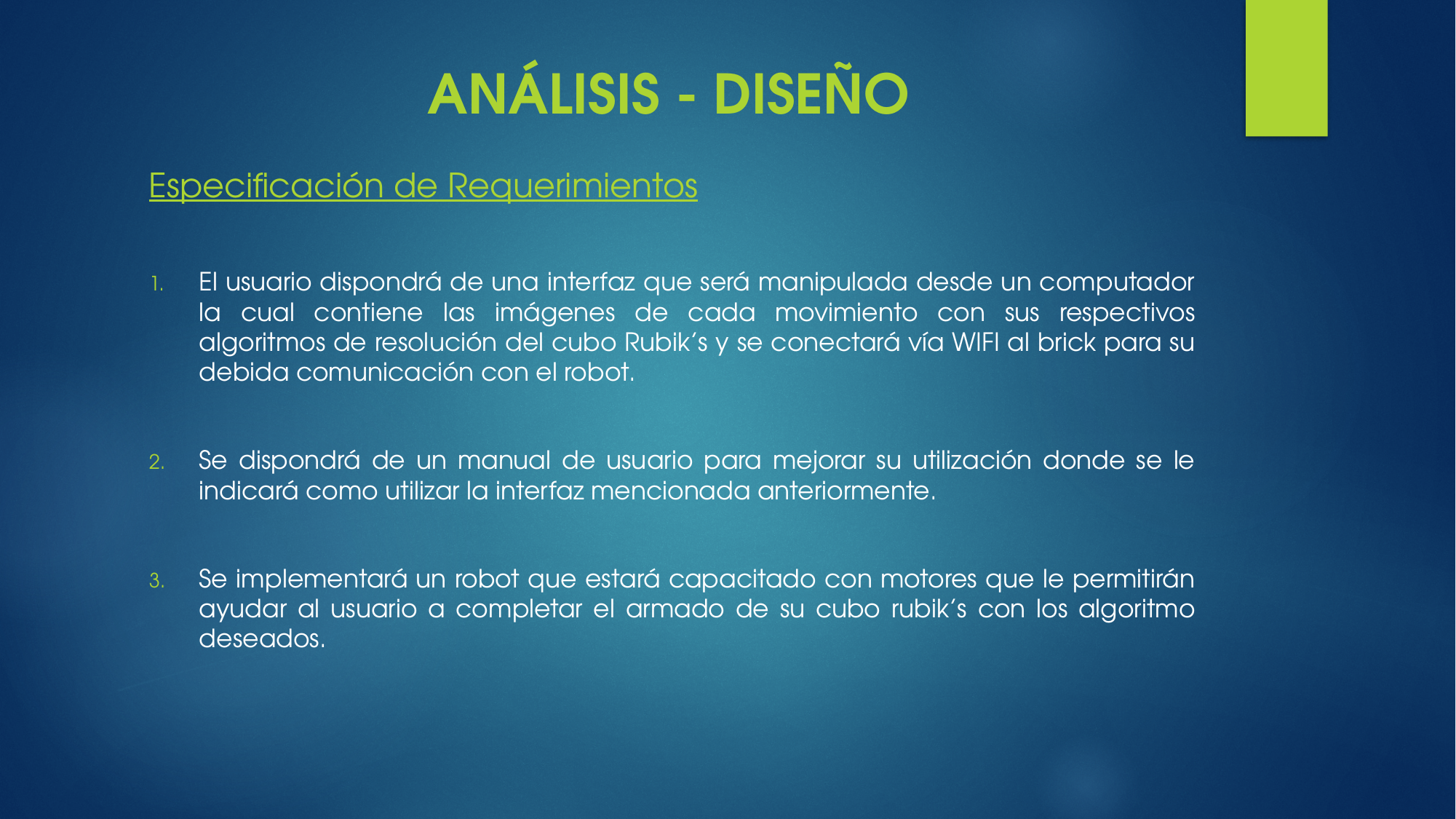

# ANÁLISIS - DISEÑO
Especificación de Requerimientos

El usuario dispondrá de una interfaz que será manipulada desde un computador la cual contiene las imágenes de cada movimiento con sus respectivos algoritmos de resolución del cubo Rubik’s y se conectará vía WIFI al brick para su debida comunicación con el robot.

Se dispondrá de un manual de usuario para mejorar su utilización donde se le indicará como utilizar la interfaz mencionada anteriormente.

Se implementará un robot que estará capacitado con motores que le permitirán ayudar al usuario a completar el armado de su cubo rubik’s con los algoritmo deseados.